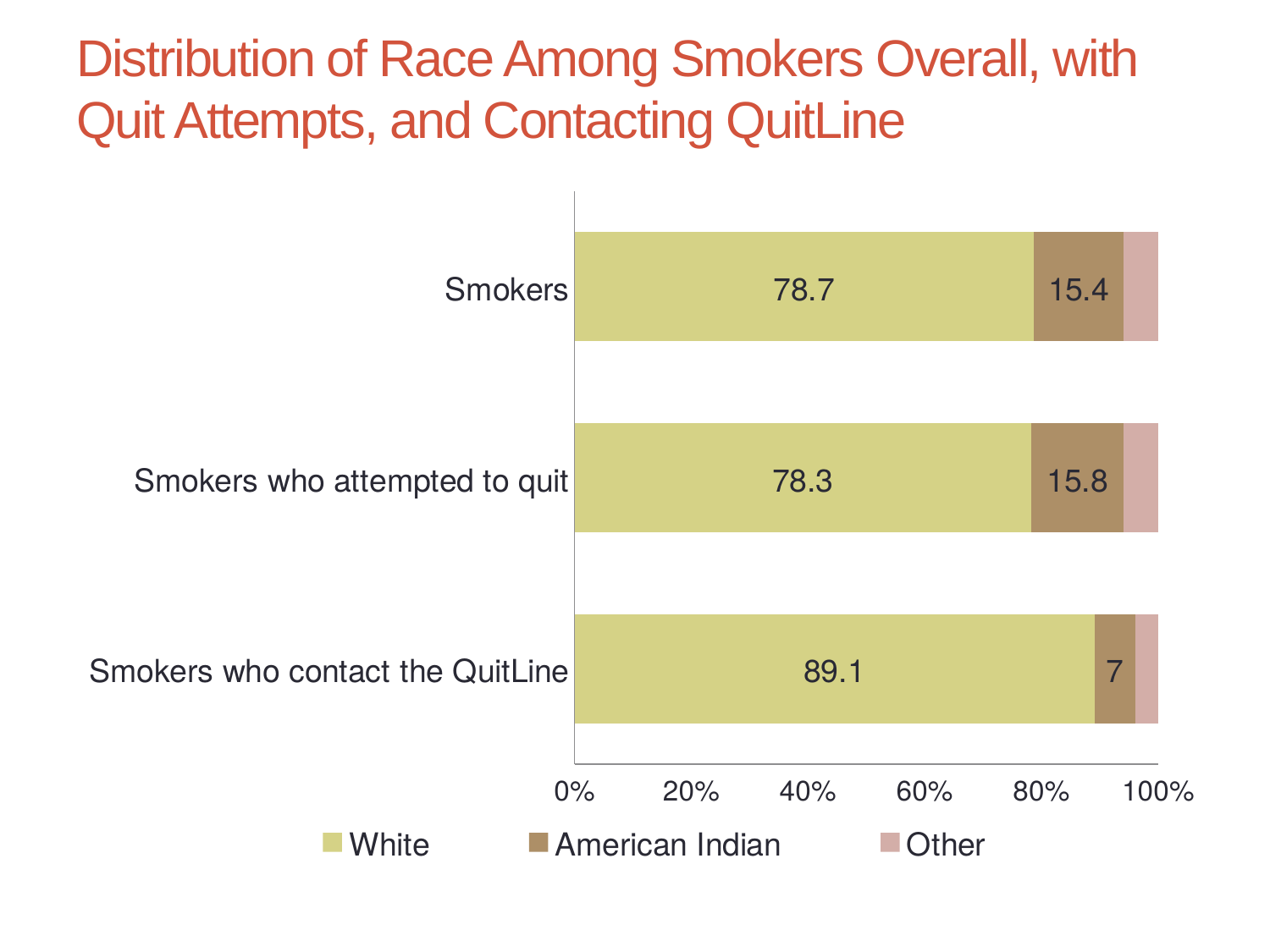

# Distribution of Race Among Smokers Overall, with Quit Attempts, and Contacting QuitLine

### Chart

| Category | White | American Indian | Other |
|---|---|---|---|
| Smokers who contact the QuitLine | 89.1 | 7.0 | 3.9 |
| Smokers who attempted to quit | 78.3 | 15.8 | 5.9 |
| Smokers | 78.7 | 15.4 | 5.9 |

### Chart: Distribution of Race Among Smokers Overall, with Quit Attempts, and Contacting QuitLine

| Category | White | American Indian | Other |
|---|---|---|---|
| Smokers who contact the QuitLine | 89.1 | 7.0 | 3.9 |
| Smokers who attempted to quit | 78.3 | 15.8 | 5.9 |
| Smokers | 78.7 | 15.4 | 5.9 |

### Chart: Distribution of Race Among Smokers Overall, with Quit Attempts, and Contacting QuitLine

| Category | White | American Indian | Other |
|---|---|---|---|
| Smokers who contact the QuitLine | 89.1 | 7.0 | 3.9 |
| Smokers who attempted to quit | 78.3 | 15.8 | 5.9 |
| Smokers | 78.7 | 15.4 | 5.9 |

### Chart: Distribution of Race Among Smokers Overall, with Quit Attempts, and Contacting QuitLine

| Category | White | American Indian | Other |
|---|---|---|---|
| Smokers who contact the QuitLine | 89.1 | 7.0 | 3.9 |
| Smokers who attempted to quit | 78.3 | 15.8 | 5.9 |
| Smokers | 78.7 | 15.4 | 5.9 |

### Chart: Distribution of Race Among Smokers Overall, with Quit Attempts, and Contacting QuitLine

| Category | White | American Indian | Other |
|---|---|---|---|
| Smokers who contact the QuitLine | 89.1 | 7.0 | 3.9 |
| Smokers who attempted to quit | 78.3 | 15.8 | 5.9 |
| Smokers | 78.7 | 15.4 | 5.9 |

### Chart: Distribution of Race Among Smokers Overall, with Quit Attempts, and Contacting QuitLine

| Category | White | American Indian | Other |
|---|---|---|---|
| Smokers who contact the QuitLine | 89.1 | 7.0 | 3.9 |
| Smokers who attempted to quit | 78.3 | 15.8 | 5.9 |
| Smokers | 78.7 | 15.4 | 5.9 |

### Chart

| Category | White | American Indian | Other |
|---|---|---|---|
| Smokers who contact the QuitLine | 89.1 | 7.0 | 3.9 |
| Smokers who attempted to quit | 78.3 | 15.8 | 5.9 |
| Smokers | 78.7 | 15.4 | 5.9 |